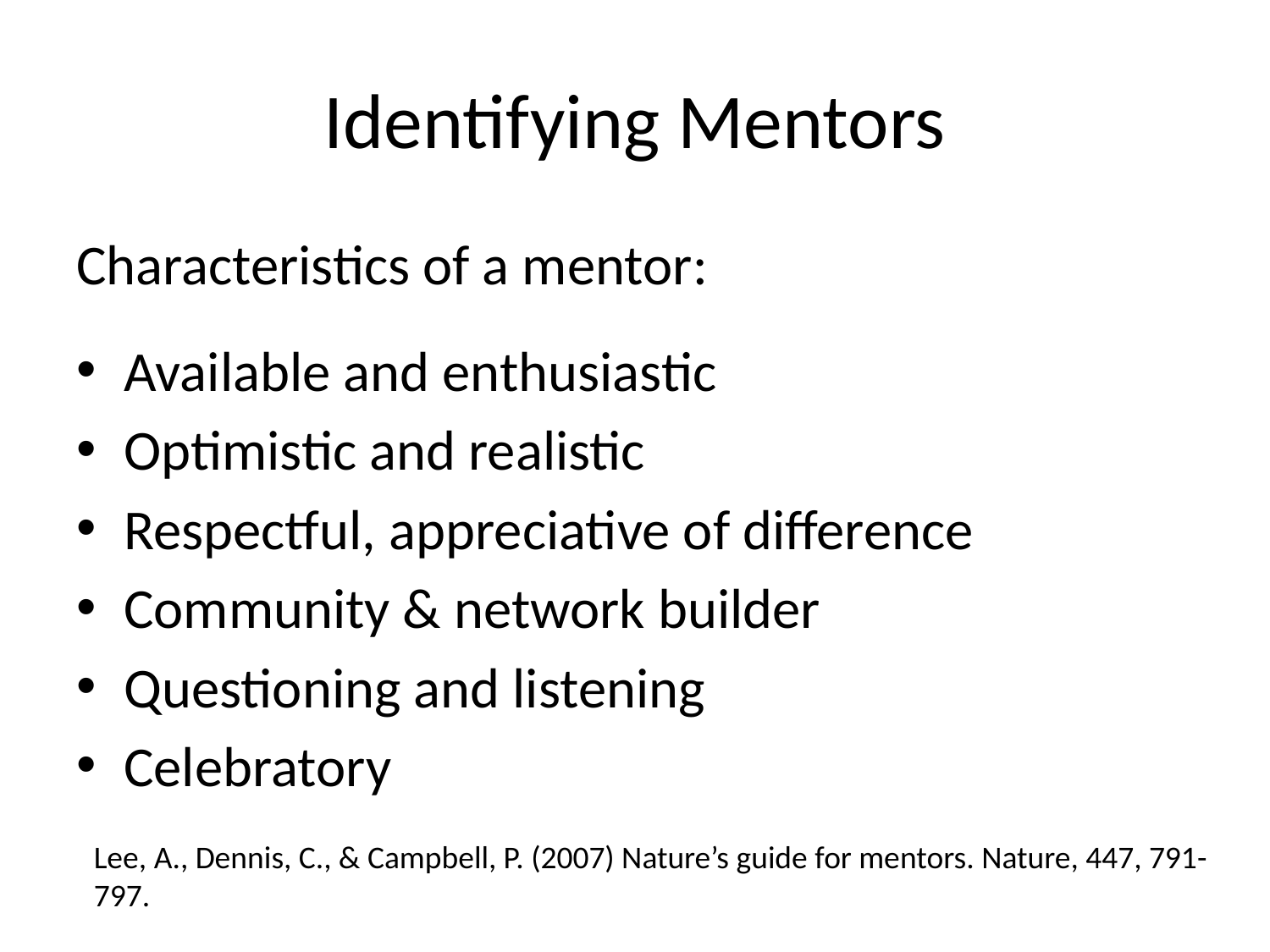

# Identifying Mentors
Characteristics of a mentor:

Available and enthusiastic
Optimistic and realistic
Respectful, appreciative of difference
Community & network builder
Questioning and listening
Celebratory
Lee, A., Dennis, C., & Campbell, P. (2007) Nature’s guide for mentors. Nature, 447, 791-797.